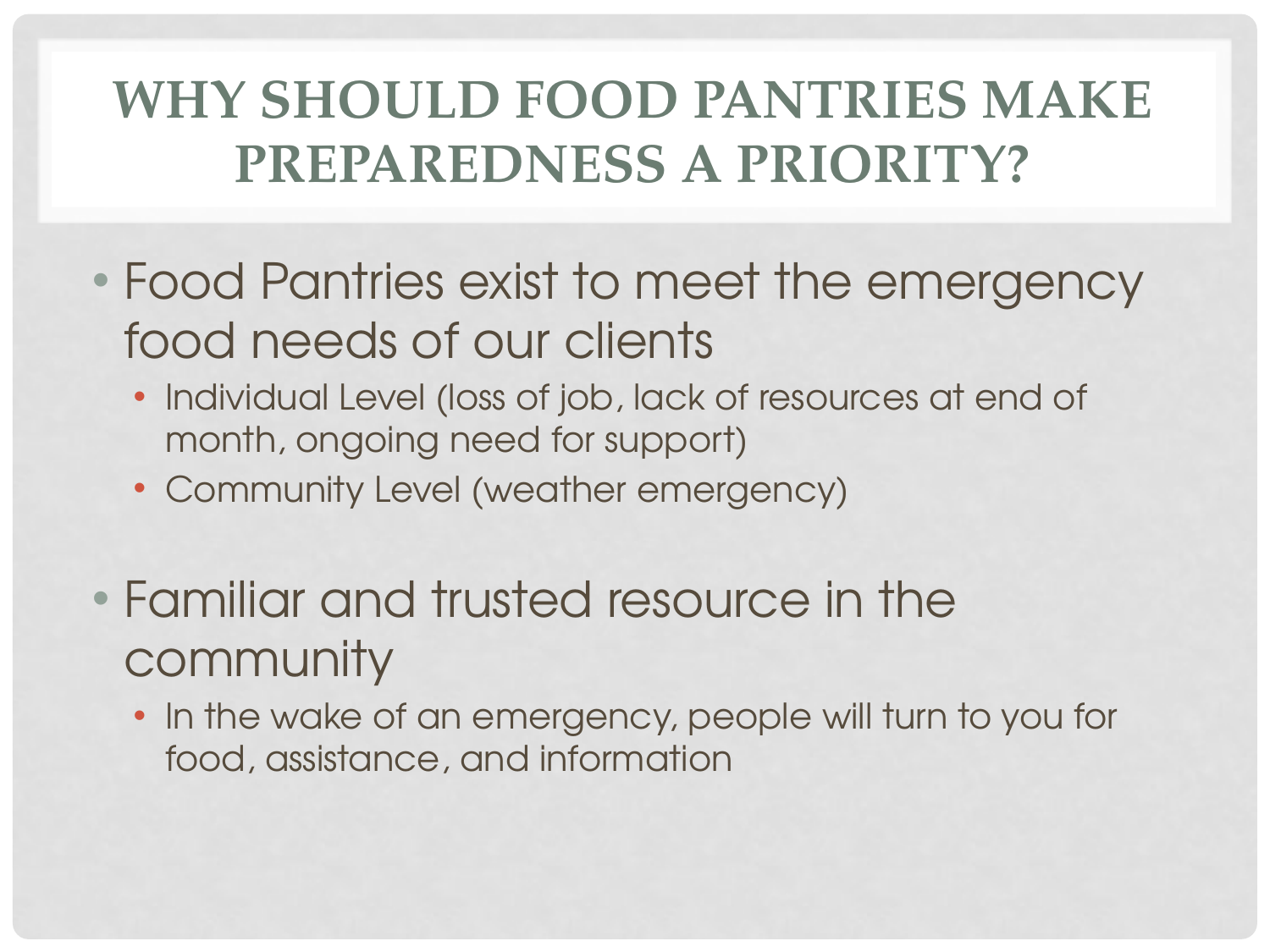

# Why Should Food Pantries Make Preparedness a Priority?
Food Pantries exist to meet the emergency food needs of our clients
Individual Level (loss of job, lack of resources at end of month, ongoing need for support)
Community Level (weather emergency)

Familiar and trusted resource in the community
In the wake of an emergency, people will turn to you for food, assistance, and information